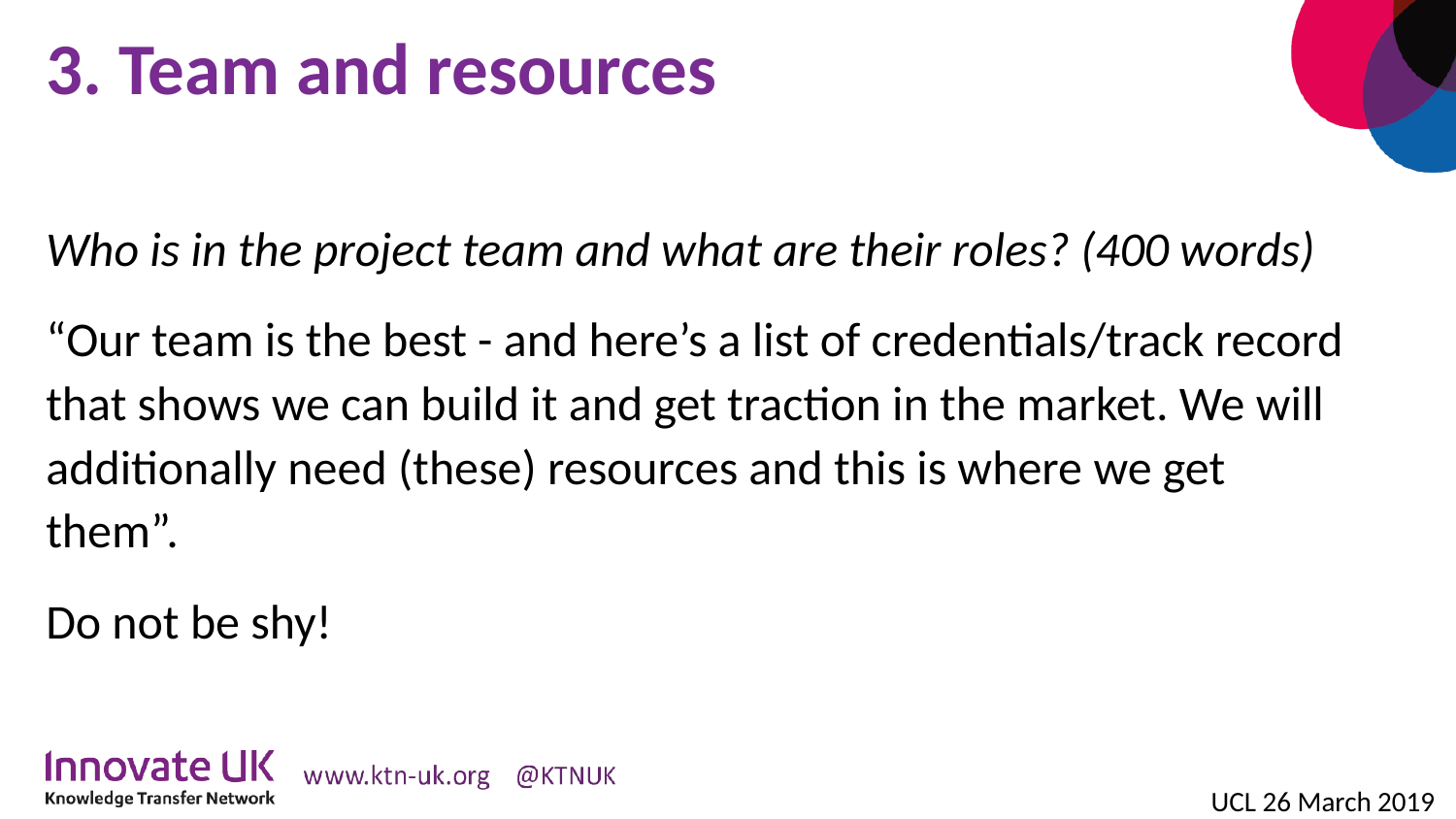

# 3. Team and resources
Who is in the project team and what are their roles? (400 words)
“Our team is the best - and here’s a list of credentials/track record that shows we can build it and get traction in the market. We will additionally need (these) resources and this is where we get them”.
Do not be shy!
UCL 26 March 2019